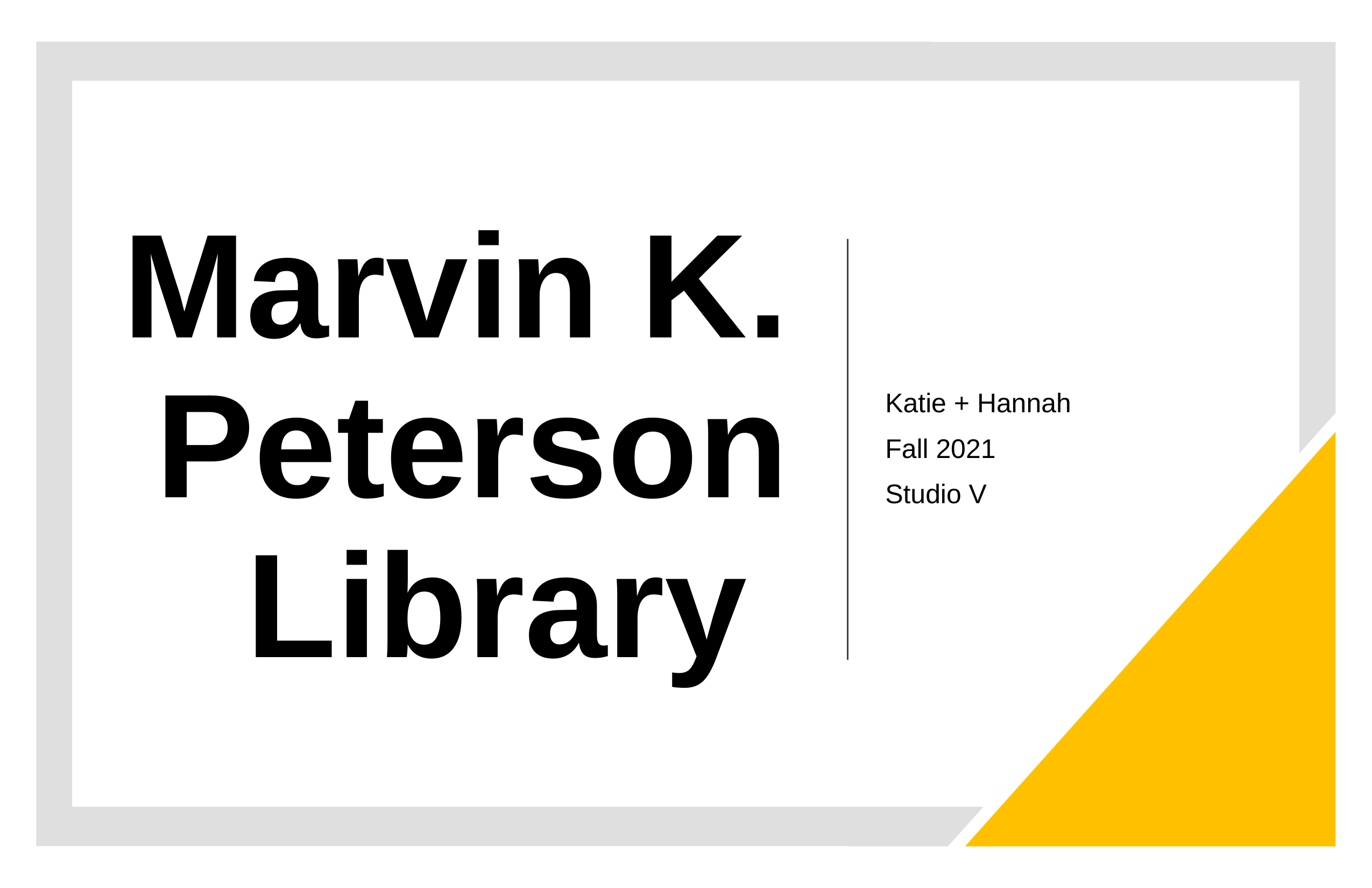

# Marvin K. Peterson Library
Katie + Hannah
Fall 2021
Studio V